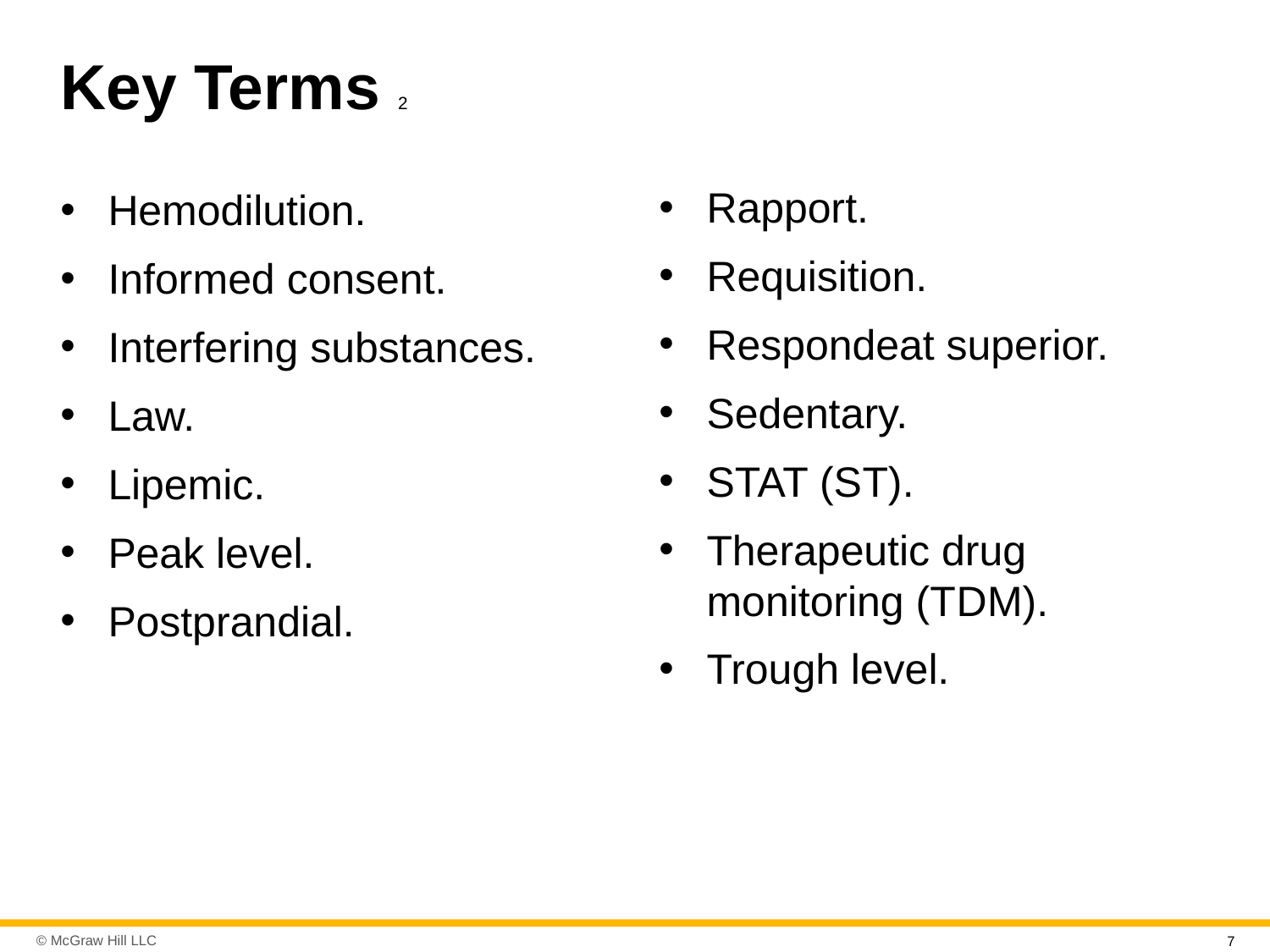

# Key Terms 2
Rapport.
Requisition.
Respondeat superior.
Sedentary.
STAT (S T).
Therapeutic drug monitoring (T D M).
Trough level.
Hemodilution.
Informed consent.
Interfering substances.
Law.
Lipemic.
Peak level.
Postprandial.
7